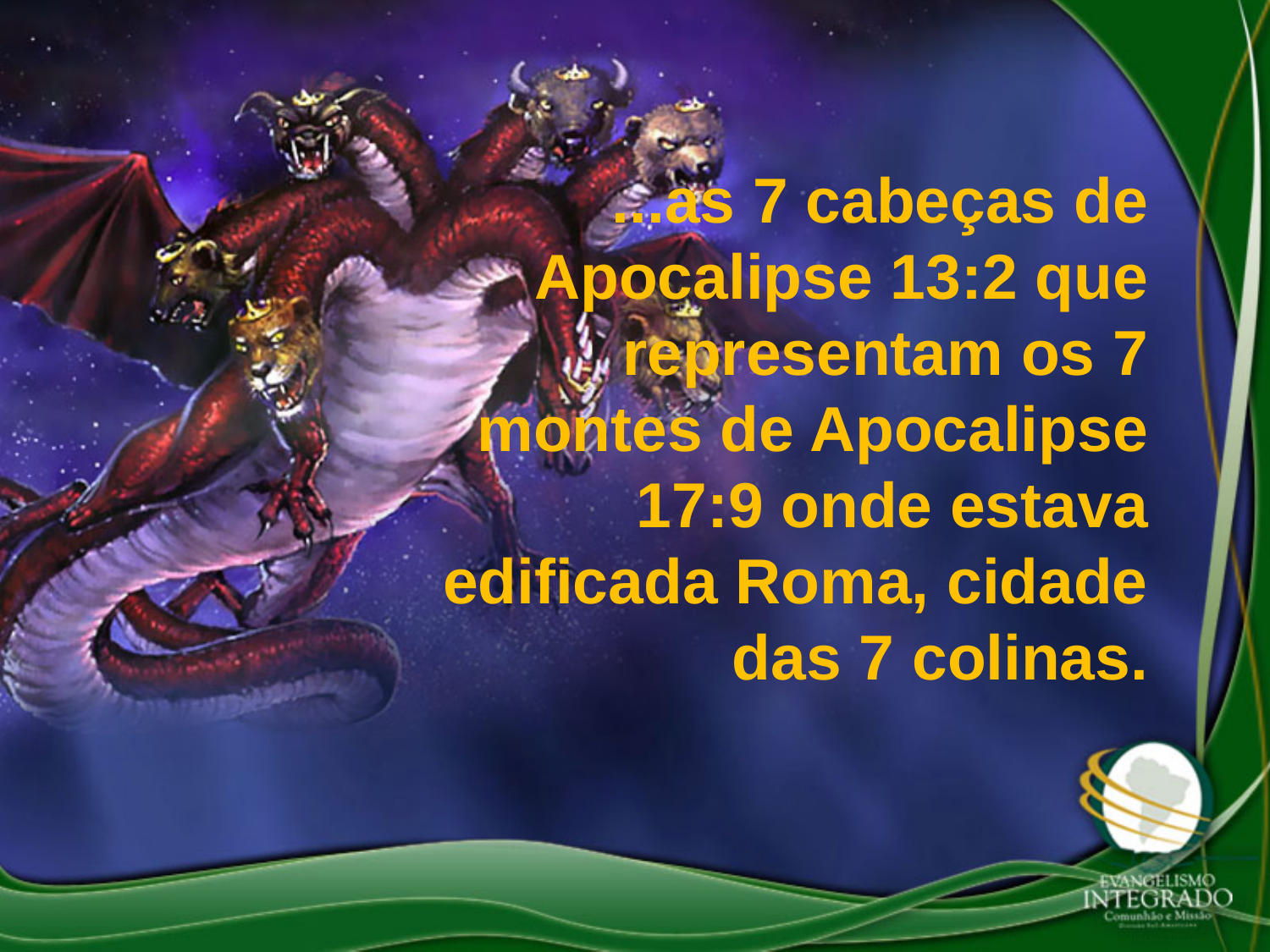

...as 7 cabeças de Apocalipse 13:2 que representam os 7 montes de Apocalipse 17:9 onde estava edificada Roma, cidade das 7 colinas.